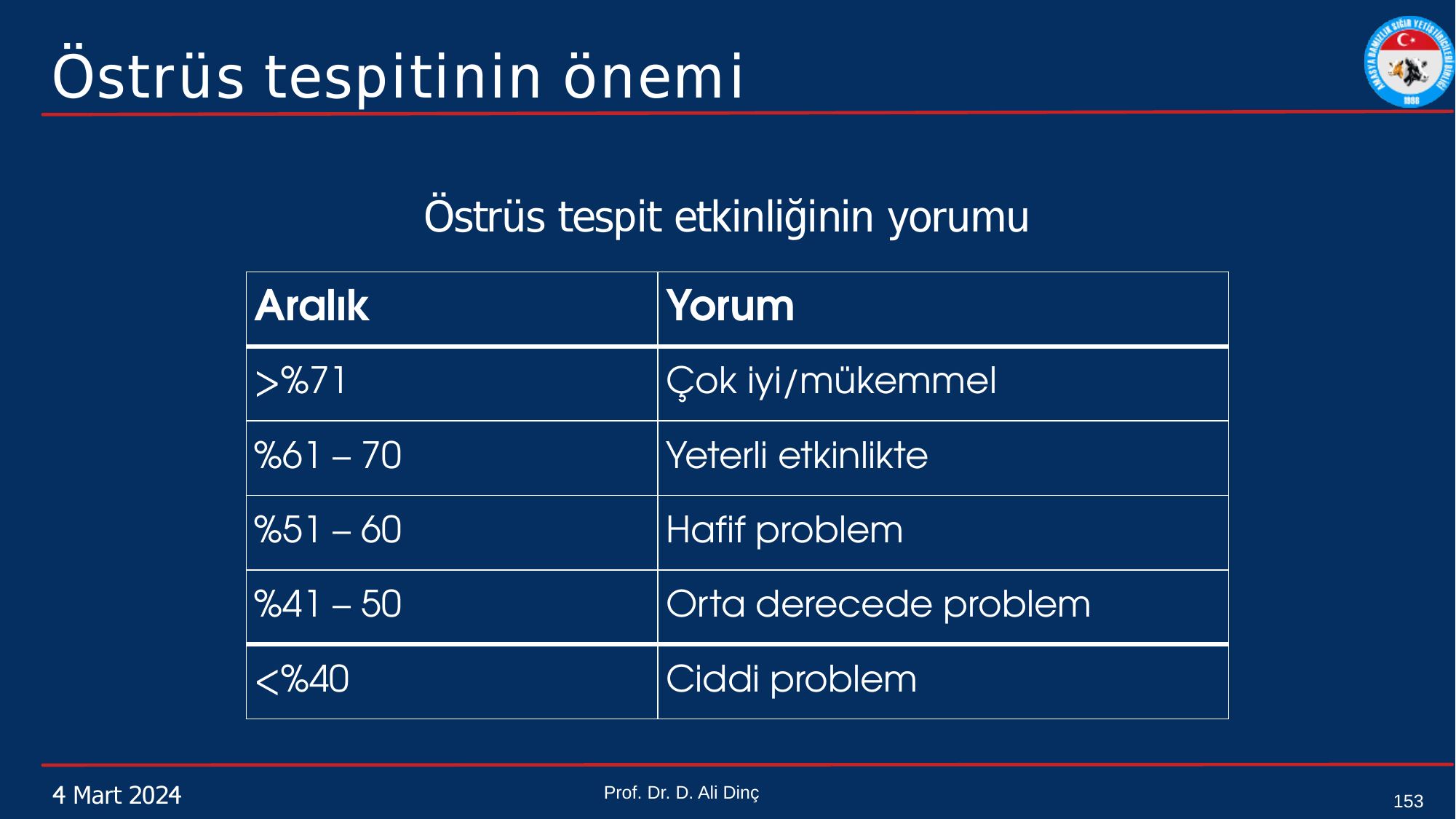

# Östrüs tespitinin önemi
Östrüs tespit etkinliğinin yorumu
| Aralık | Yorum |
| --- | --- |
| >%71 | Çok iyi/mükemmel |
| %61 – 70 | Yeterli etkinlikte |
| %51 – 60 | Hafif problem |
| %41 – 50 | Orta derecede problem |
| <%40 | Ciddi problem |
4 Mart 2024
Prof. Dr. D. Ali Dinç
153